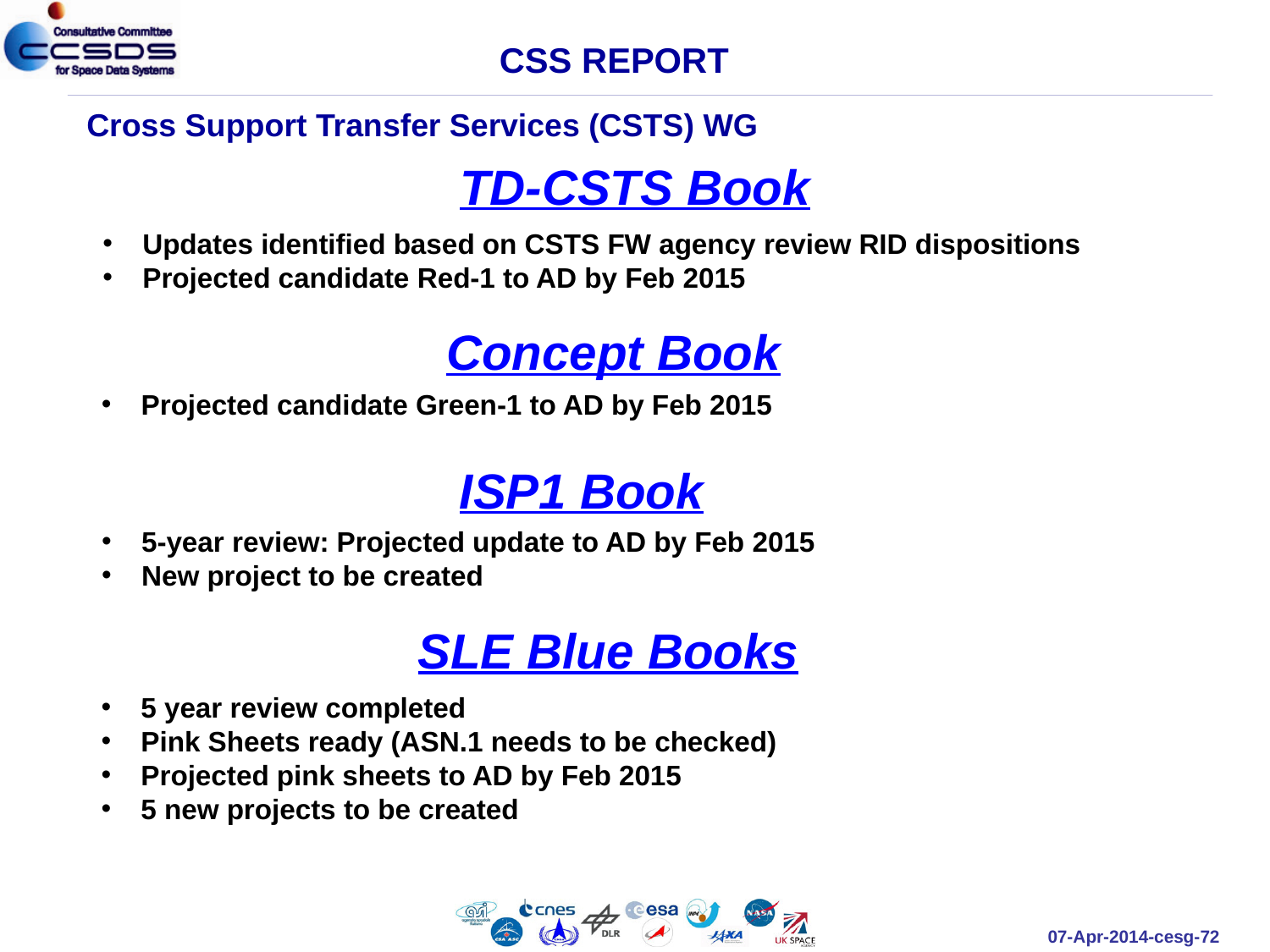

CSS REPORT

Cross Support Transfer Services (CSTS) WG

TD-CSTS Book

Updates identified based on CSTS FW agency review RID dispositions
Projected candidate Red-1 to AD by Feb 2015
Concept Book

Projected candidate Green-1 to AD by Feb 2015
ISP1 Book

5-year review: Projected update to AD by Feb 2015
New project to be created
SLE Blue Books

5 year review completed
Pink Sheets ready (ASN.1 needs to be checked)
Projected pink sheets to AD by Feb 2015
5 new projects to be created